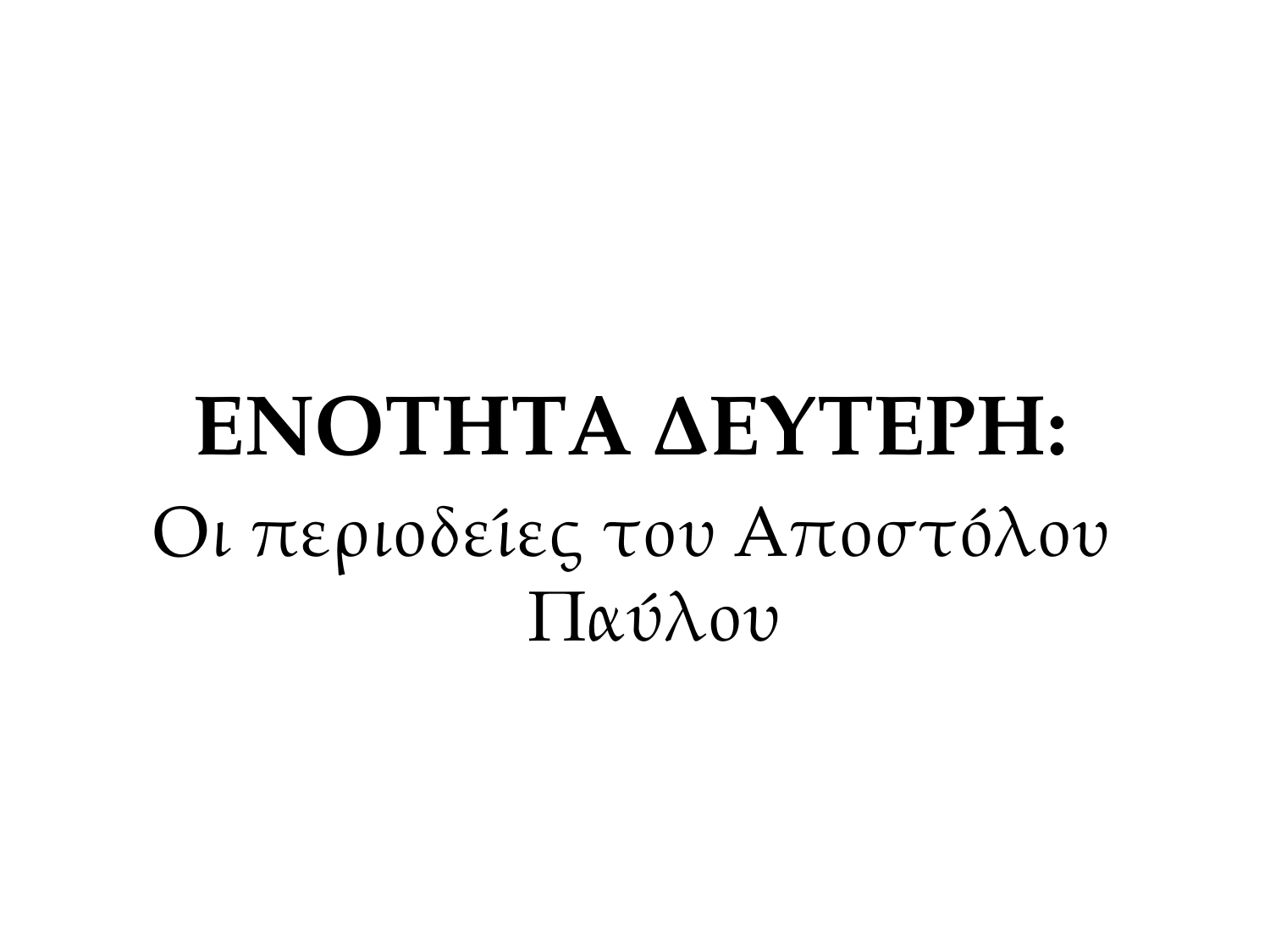

#
ΕΝΟΤΗΤΑ ΔΕΥΤΕΡΗ:
Οι περιοδείες του Αποστόλου Παύλου